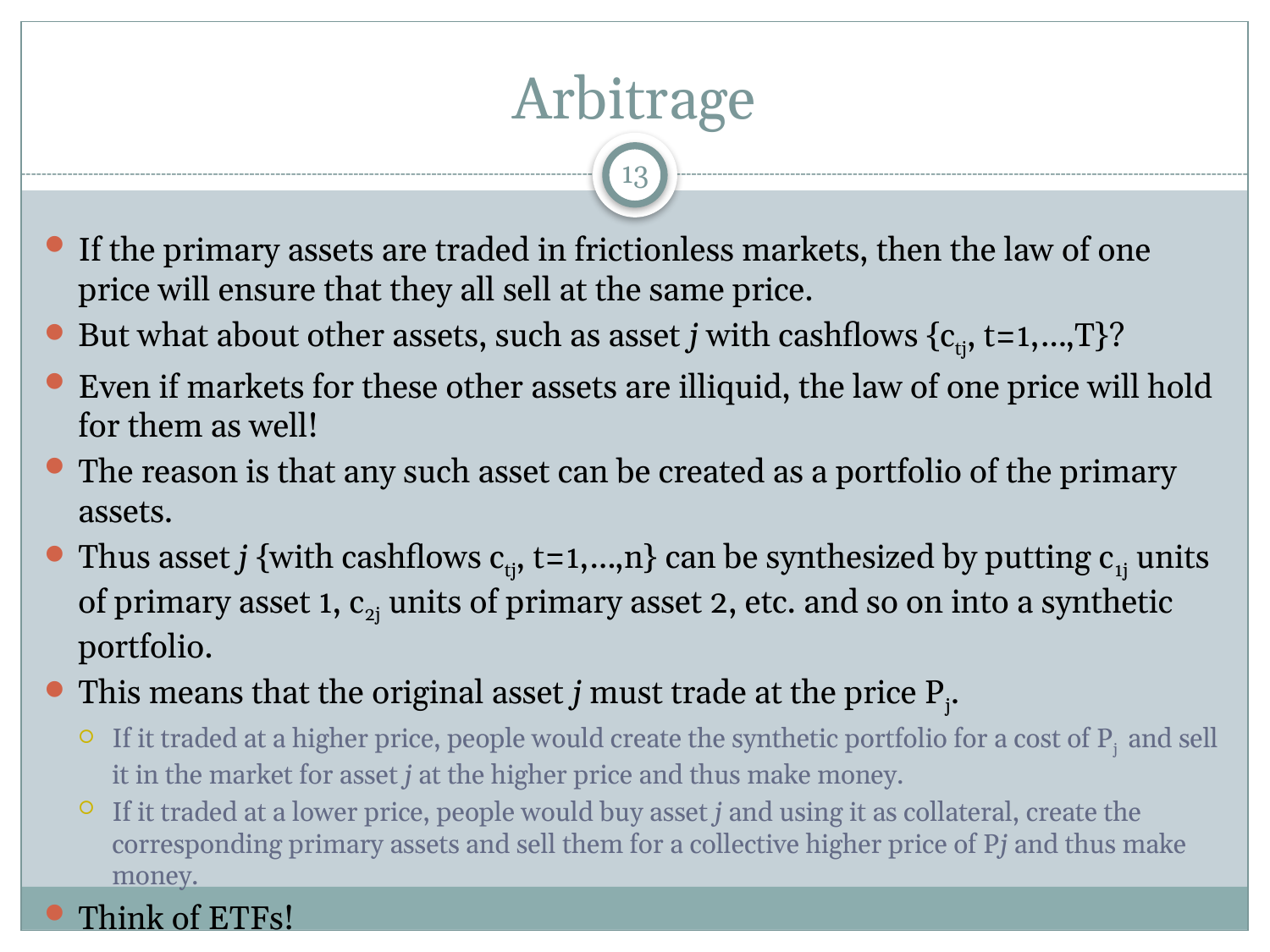

# Arbitrage
13
If the primary assets are traded in frictionless markets, then the law of one price will ensure that they all sell at the same price.
But what about other assets, such as asset j with cashflows {ctj, t=1,…,T}?
Even if markets for these other assets are illiquid, the law of one price will hold for them as well!
The reason is that any such asset can be created as a portfolio of the primary assets.
Thus asset j {with cashflows ctj, t=1,…,n} can be synthesized by putting c1j units of primary asset 1, c2j units of primary asset 2, etc. and so on into a synthetic portfolio.
This means that the original asset j must trade at the price Pj.
If it traded at a higher price, people would create the synthetic portfolio for a cost of Pj  and sell it in the market for asset j at the higher price and thus make money.
If it traded at a lower price, people would buy asset j and using it as collateral, create the corresponding primary assets and sell them for a collective higher price of Pj and thus make money.
Think of ETFs!